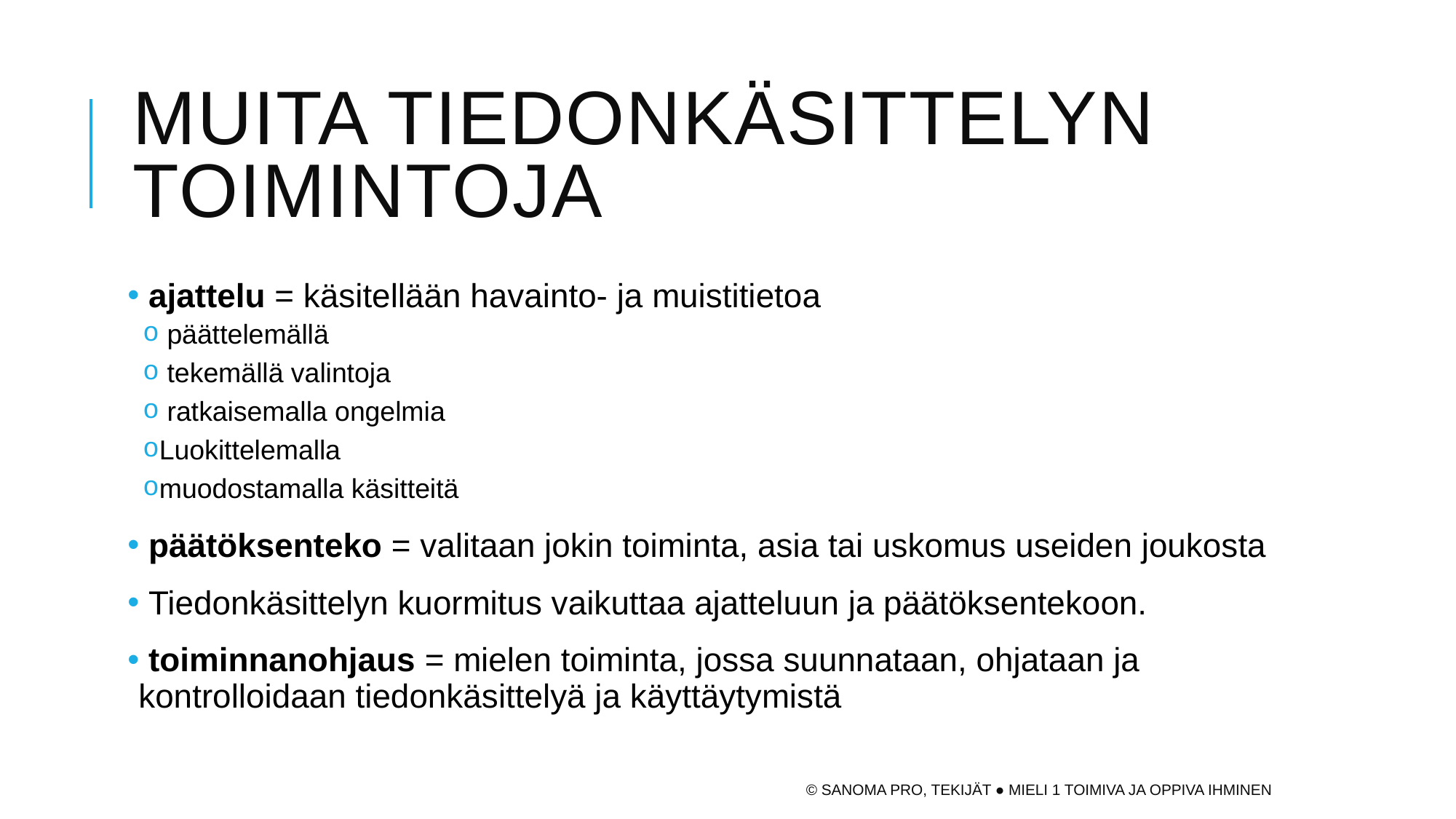

# Muita tiedonkäsittelyn toimintoja
 ajattelu = käsitellään havainto- ja muistitietoa
 päättelemällä
 tekemällä valintoja
 ratkaisemalla ongelmia
Luokittelemalla
muodostamalla käsitteitä
 päätöksenteko = valitaan jokin toiminta, asia tai uskomus useiden joukosta
 Tiedonkäsittelyn kuormitus vaikuttaa ajatteluun ja päätöksentekoon.
 toiminnanohjaus = mielen toiminta, jossa suunnataan, ohjataan ja kontrolloidaan tiedonkäsittelyä ja käyttäytymistä
© Sanoma Pro, Tekijät ● Mieli 1 Toimiva ja oppiva ihminen